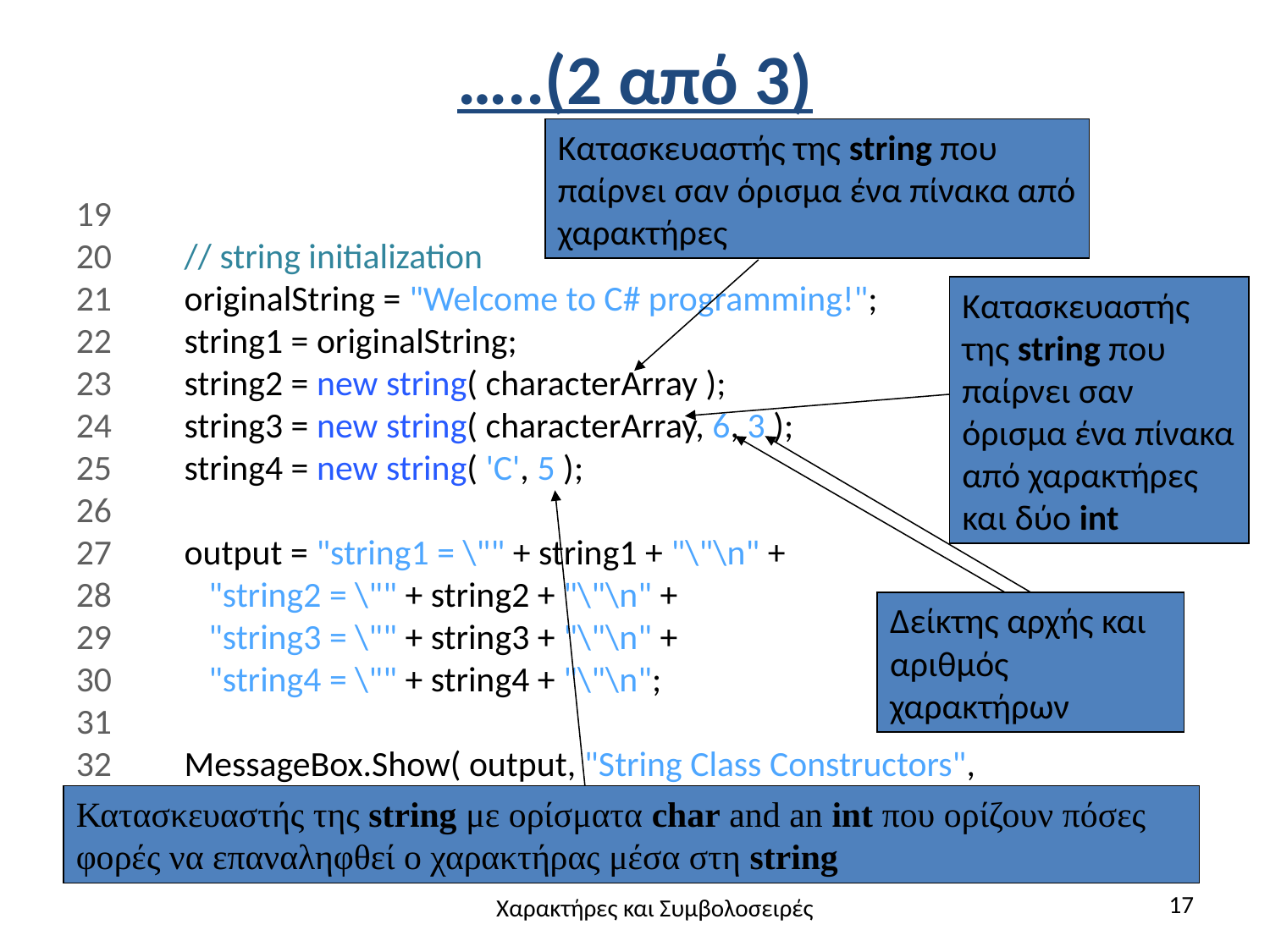

# …..(2 από 3)
Κατασκευαστής της string που παίρνει σαν όρισμα ένα πίνακα από χαρακτήρες
19
20         // string initialization
21         originalString = "Welcome to C# programming!";
22         string1 = originalString;
23         string2 = new string( characterArray );
24         string3 = new string( characterArray, 6, 3 );
25         string4 = new string( 'C', 5 );
26
27         output = "string1 = \"" + string1 + "\"\n" +
28            "string2 = \"" + string2 + "\"\n" +
29            "string3 = \"" + string3 + "\"\n" +
30            "string4 = \"" + string4 + "\"\n";
31
32         MessageBox.Show( output, "String Class Constructors",

Κατασκευαστής της string που παίρνει σαν όρισμα ένα πίνακα από χαρακτήρες και δύο int

Δείκτης αρχής και αριθμός χαρακτήρων
Κατασκευαστής της string με ορίσματα char and an int που ορίζουν πόσες φορές να επαναληφθεί ο χαρακτήρας μέσα στη string
17
Χαρακτήρες και Συμβολοσειρές